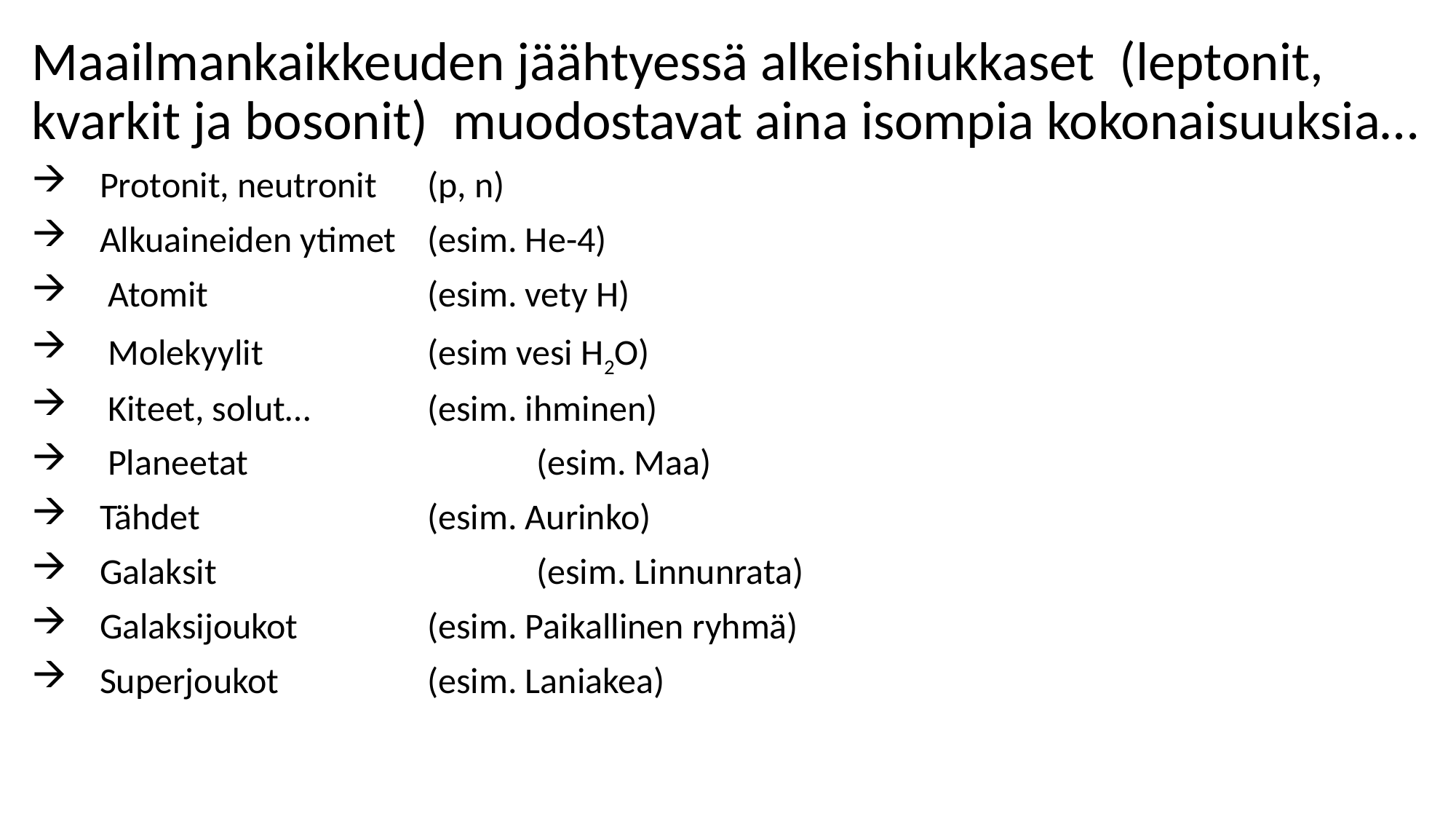

#
Maailmankaikkeuden jäähtyessä alkeishiukkaset  (leptonit, kvarkit ja bosonit)  muodostavat aina isompia kokonaisuuksia…
Protonit, neutronit	(p, n)
Alkuaineiden ytimet	(esim. He-4)
 Atomit			(esim. vety H)
 Molekyylit		(esim vesi H2O)
 Kiteet, solut…		(esim. ihminen)
 Planeetat			(esim. Maa)
Tähdet			(esim. Aurinko)
Galaksit			(esim. Linnunrata)
Galaksijoukot		(esim. Paikallinen ryhmä)
Superjoukot		(esim. Laniakea)